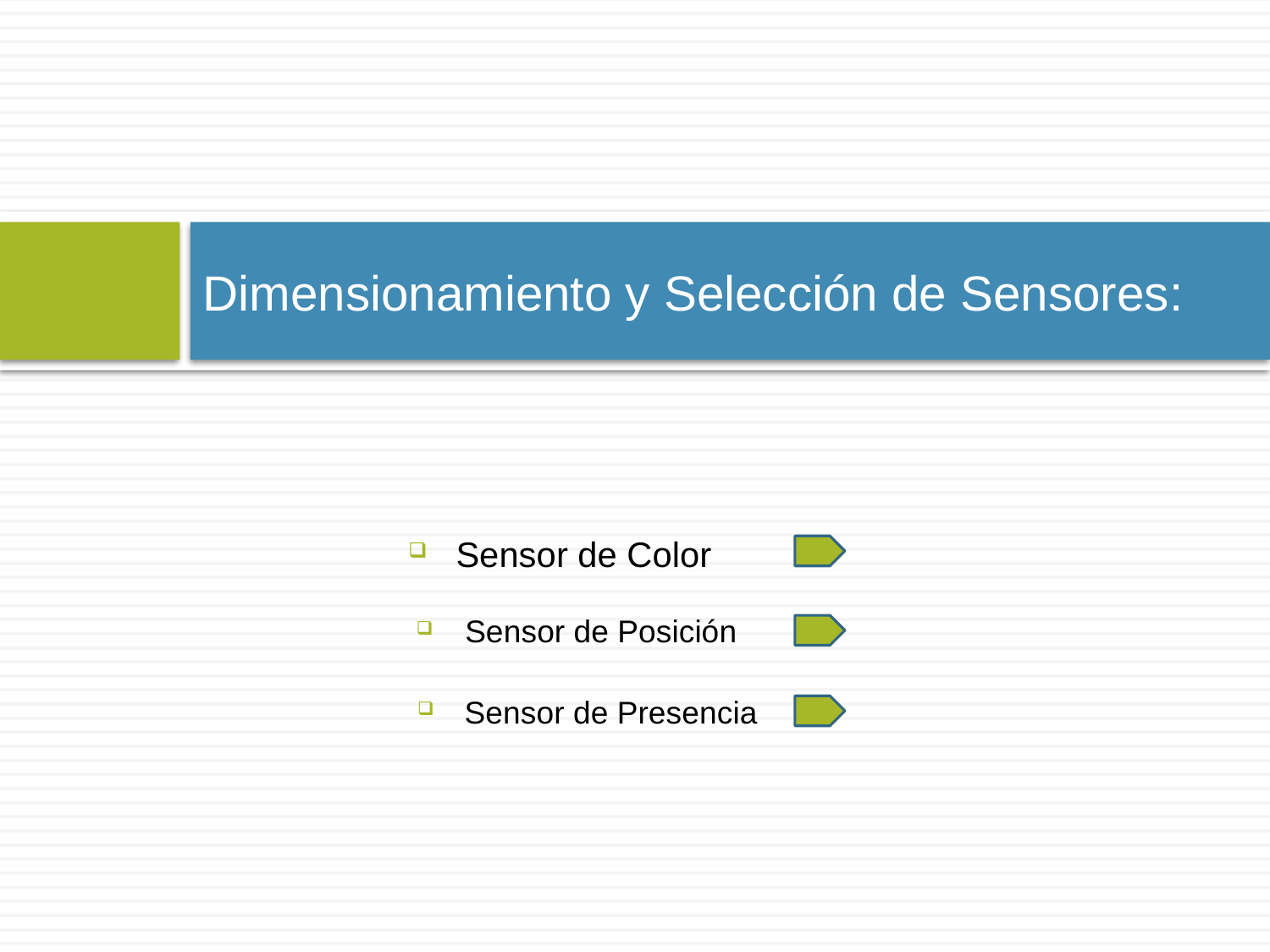

# Dimensionamiento y Selección de Sensores:
Sensor de Color

Sensor de Posición

Sensor de Presencia